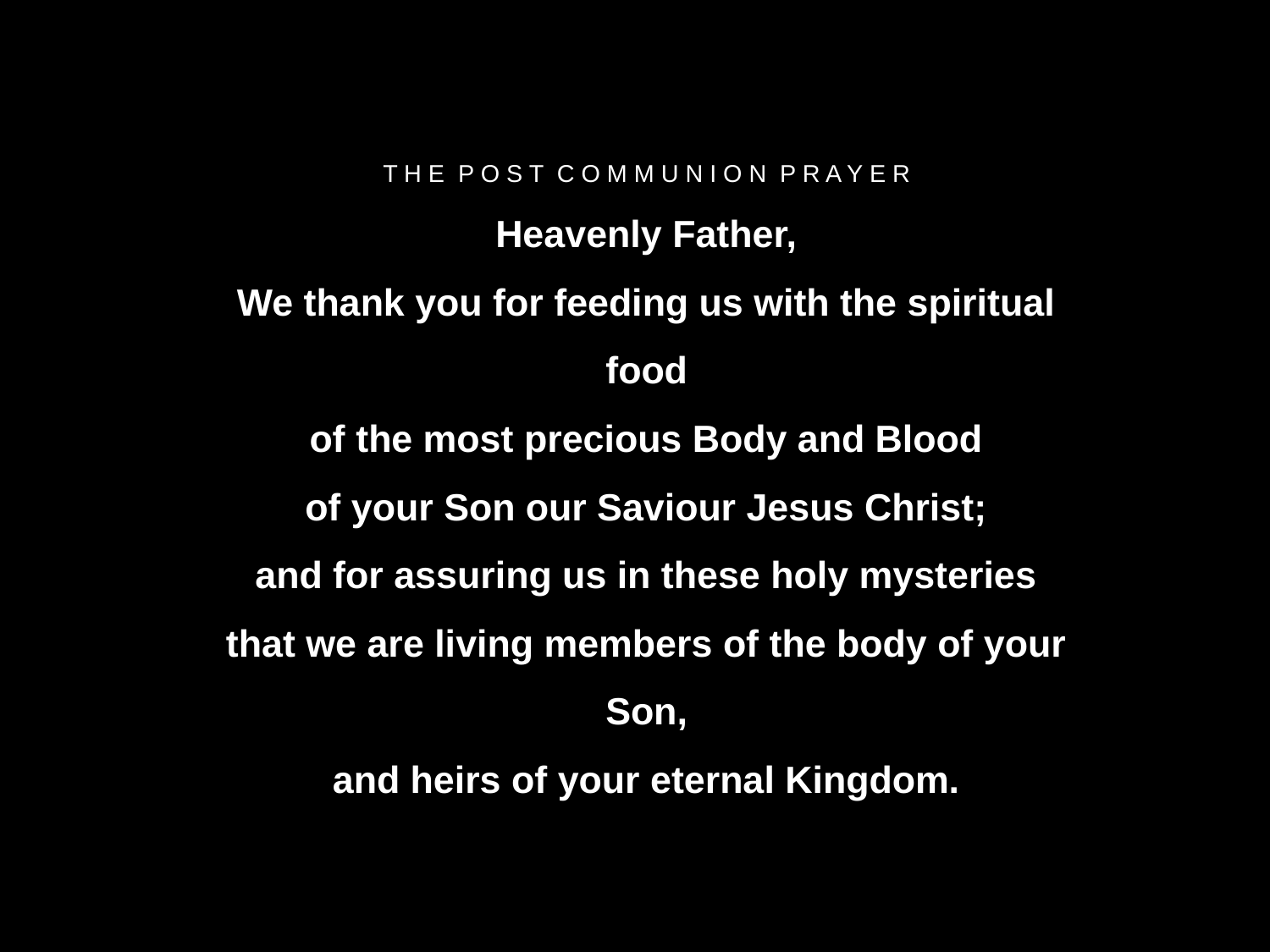

# T H E  P O S T  C O M M U N I O N  P R A Y E R
Heavenly Father,
We thank you for feeding us with the spiritual food
of the most precious Body and Blood
of your Son our Saviour Jesus Christ;
and for assuring us in these holy mysteries
that we are living members of the body of your Son,
and heirs of your eternal Kingdom.